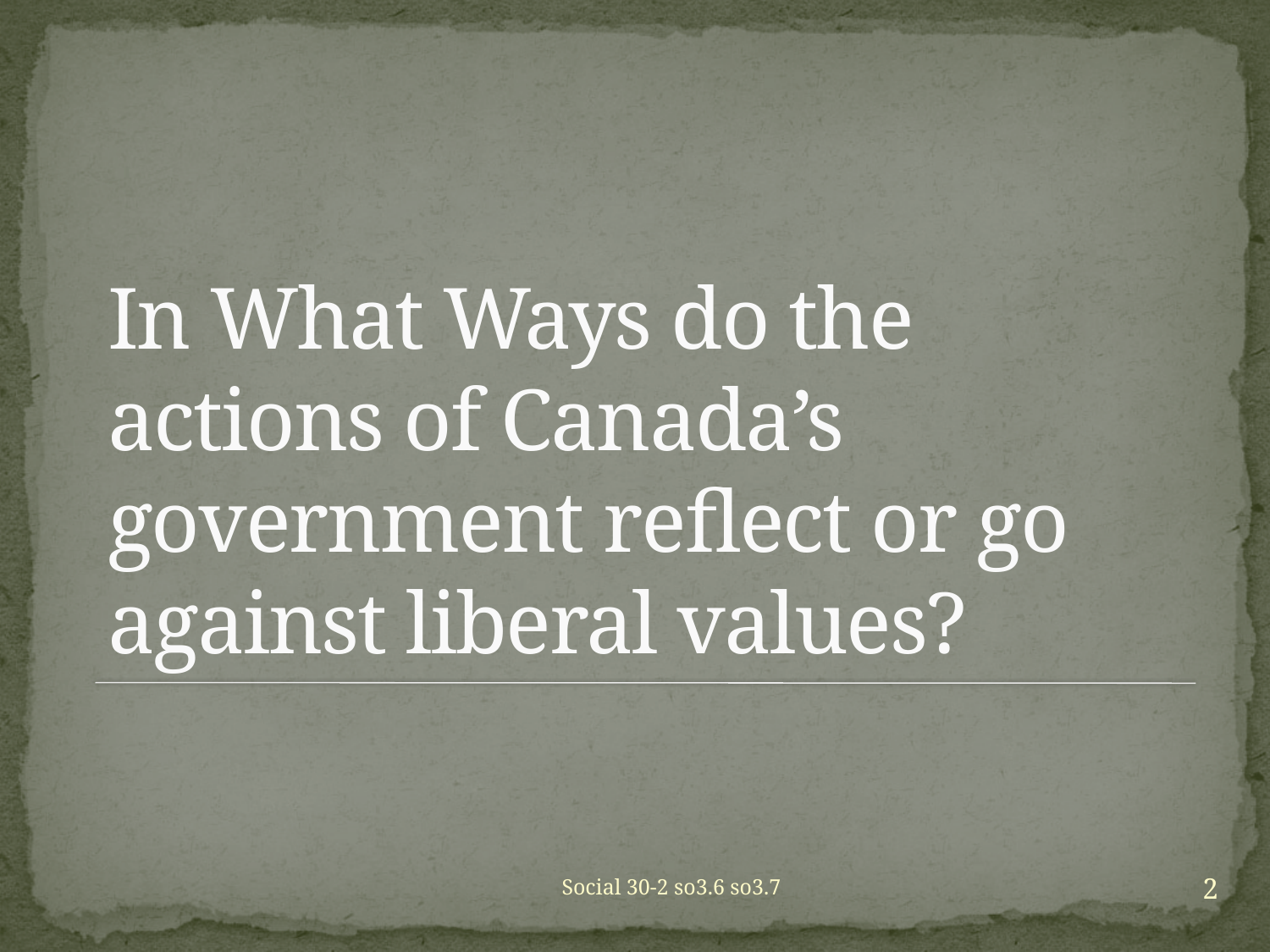

# In What Ways do the actions of Canada’s government reflect or go against liberal values?

2
Social 30-2 so3.6 so3.7